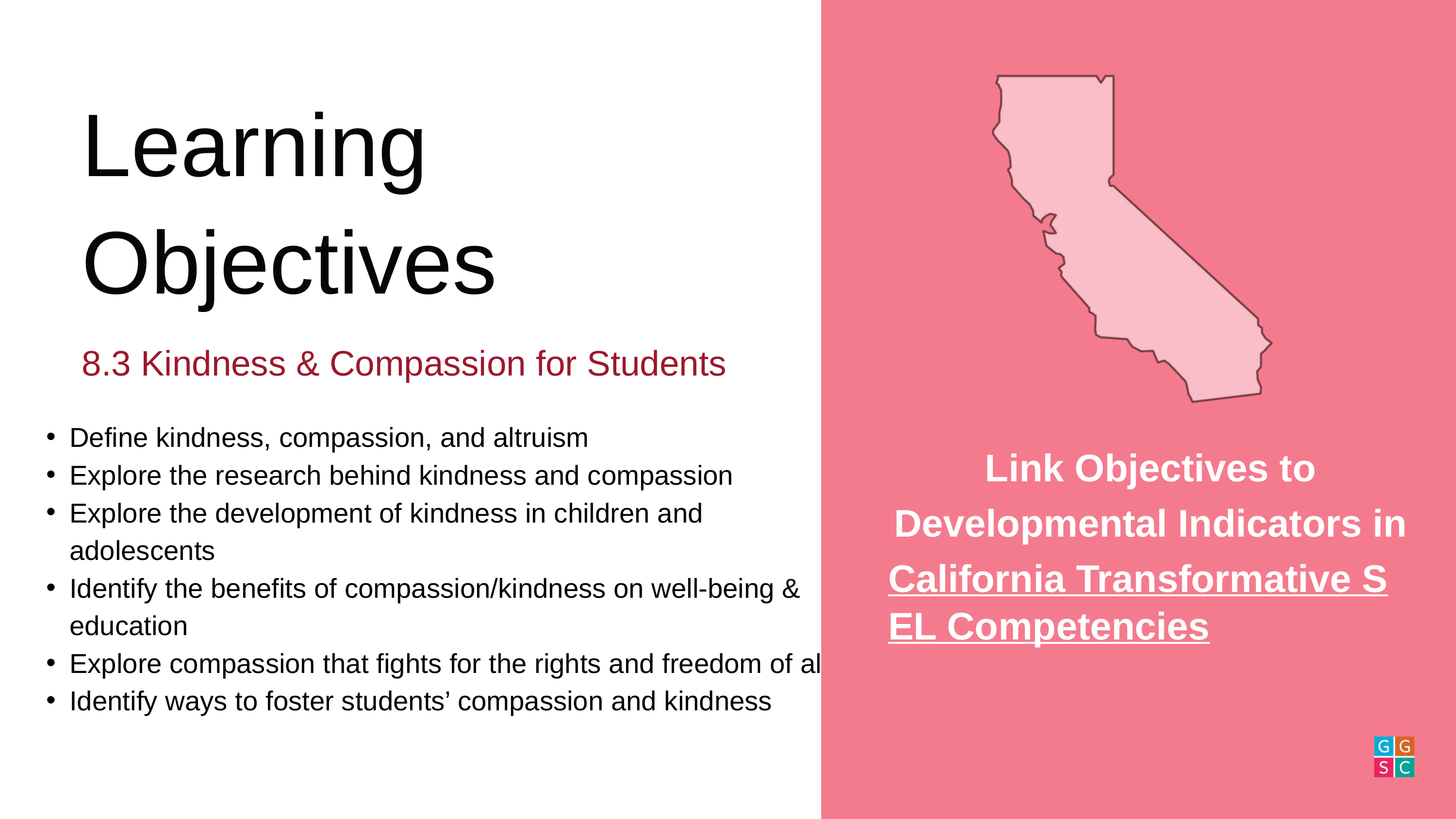

Learning Objectives
8.3 Kindness & Compassion for Students

Define kindness, compassion, and altruism
Explore the research behind kindness and compassion
Explore the development of kindness in children and adolescents
Identify the benefits of compassion/kindness on well-being & education
Explore compassion that fights for the rights and freedom of all
Identify ways to foster students’ compassion and kindness

Link Objectives to Developmental Indicators in
California Transformative SEL Competencies